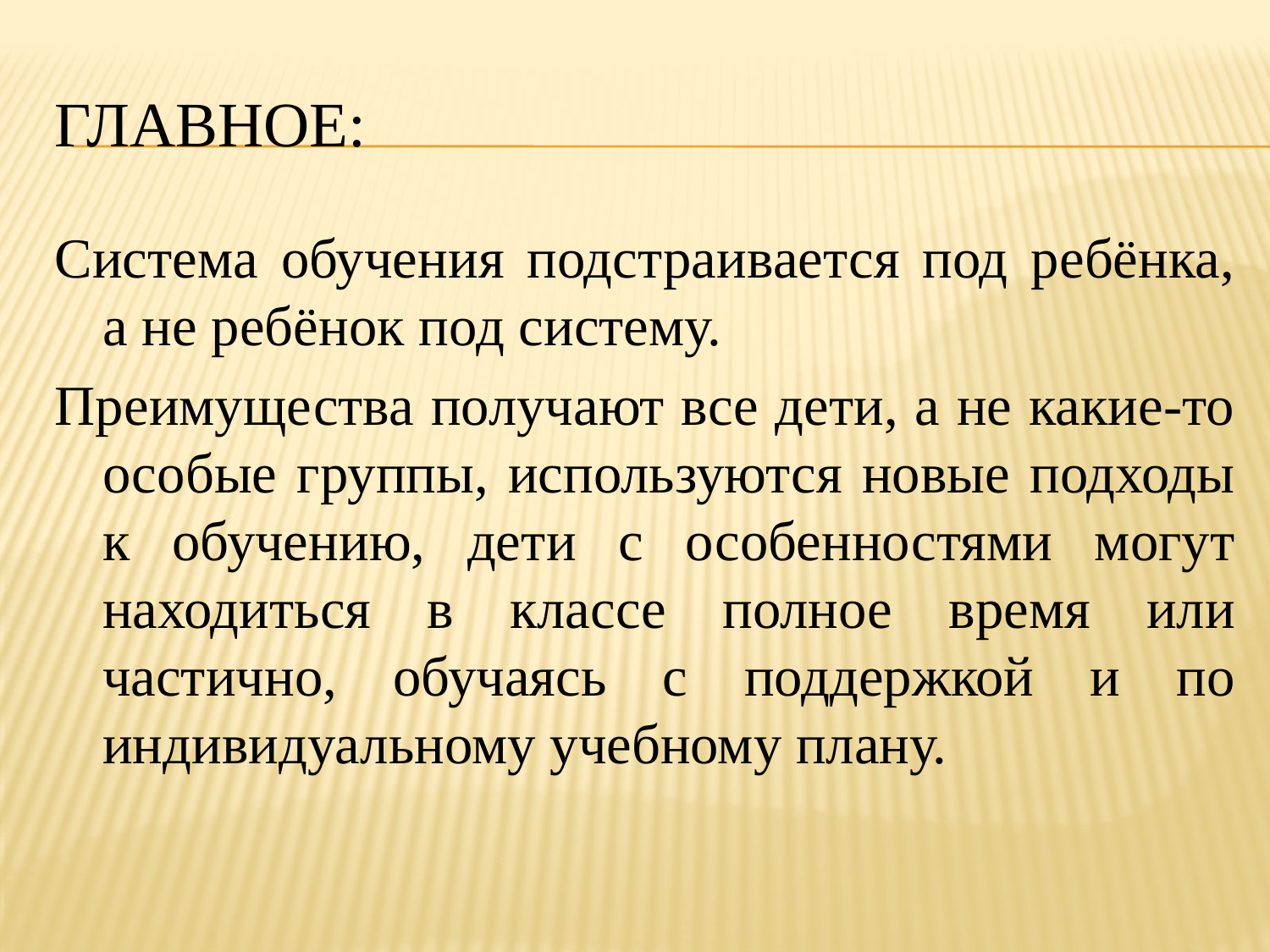

# Главное:
Система обучения подстраивается под ребёнка, а не ребёнок под систему.
Преимущества получают все дети, а не какие-то особые группы, используются новые подходы к обучению, дети с особенностями могут находиться в классе полное время или частично, обучаясь с поддержкой и по индивидуальному учебному плану.